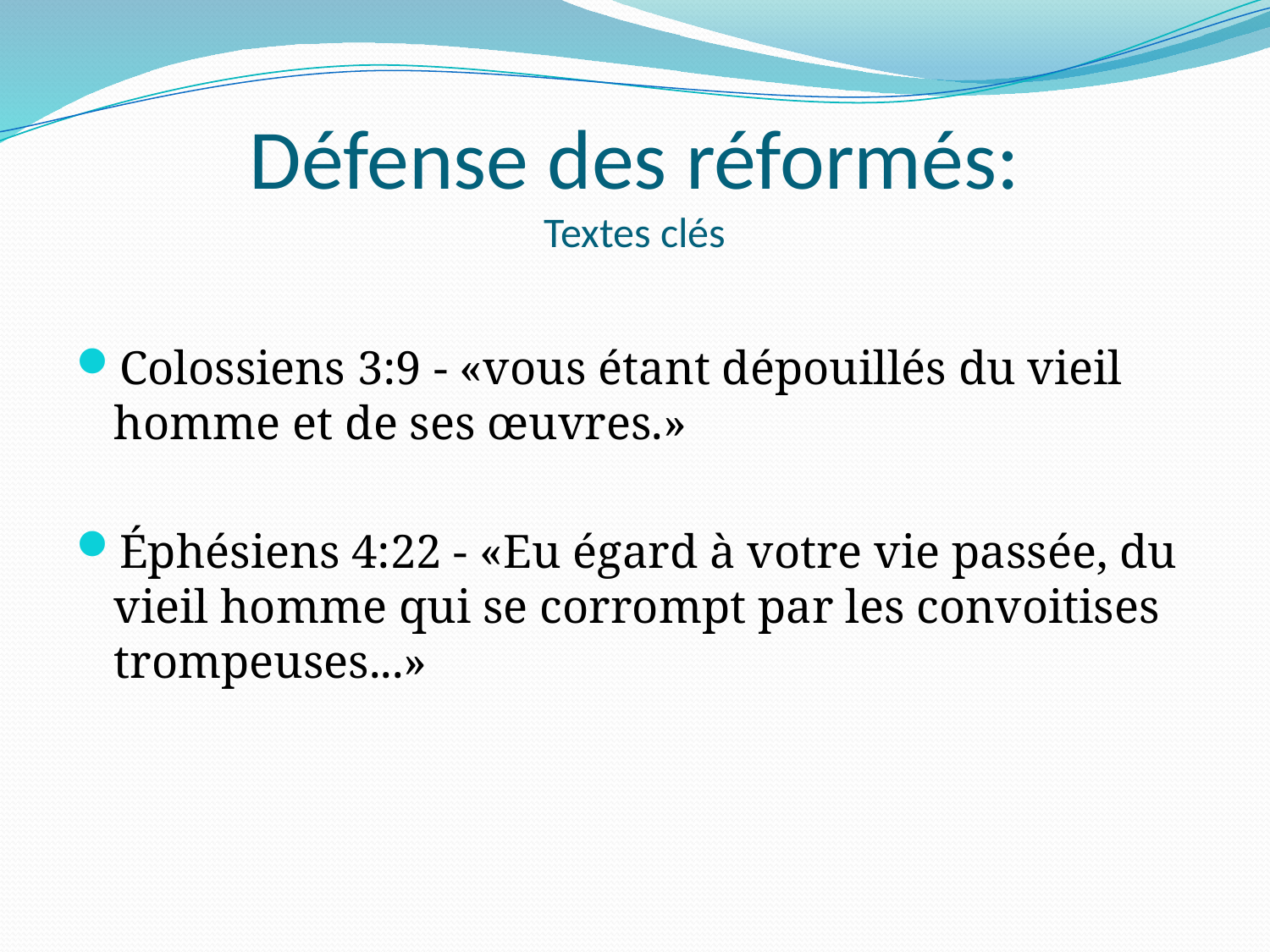

# Défense des réformés: Textes clés

Colossiens 3:9 - «vous étant dépouillés du vieil homme et de ses œuvres.»

Éphésiens 4:22 - «Eu égard à votre vie passée, du vieil homme qui se corrompt par les convoitises trompeuses...»